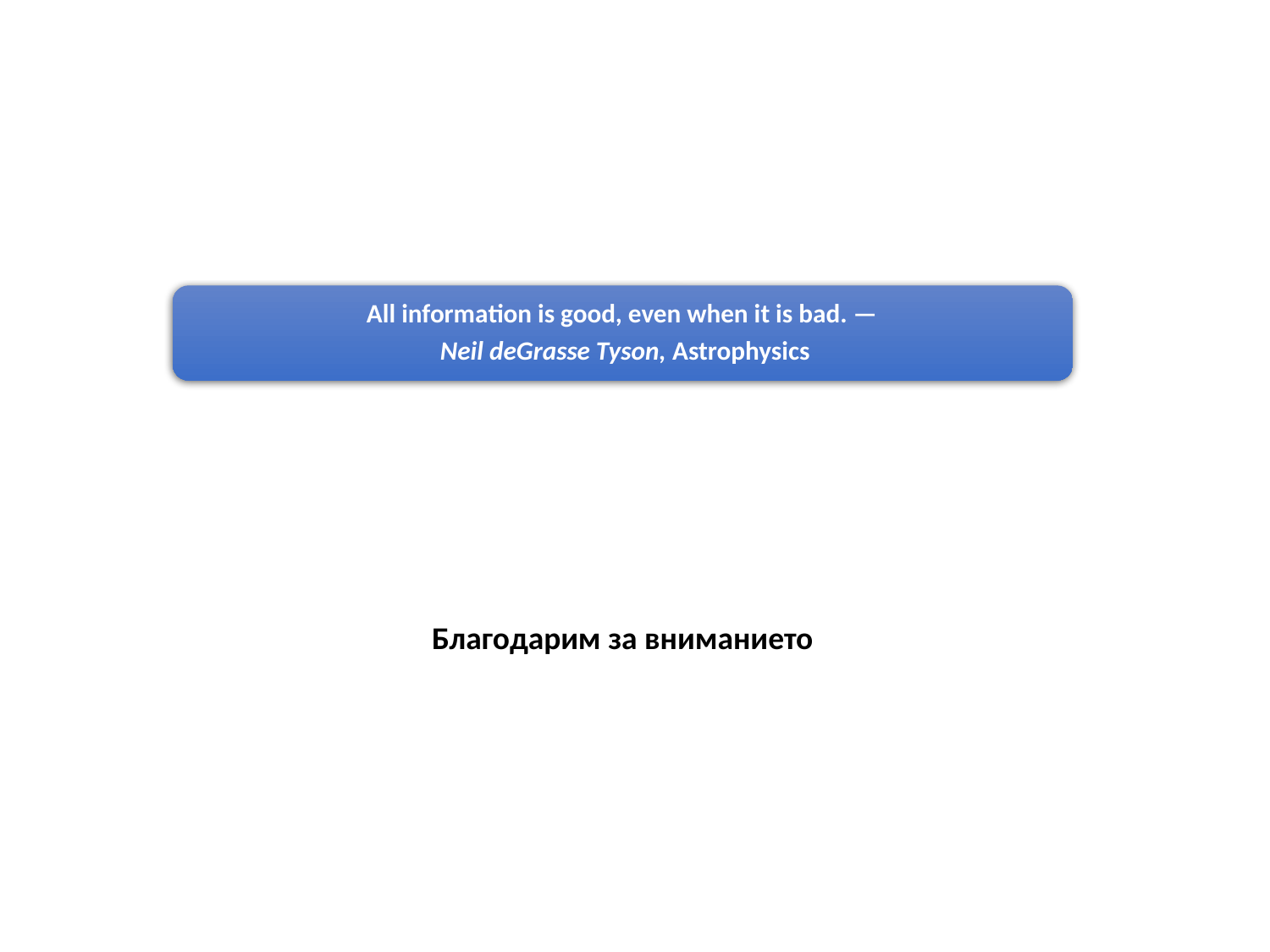

All information is good, even when it is bad. —
Neil deGrasse Tyson, Astrophysics
Благодарим за вниманието